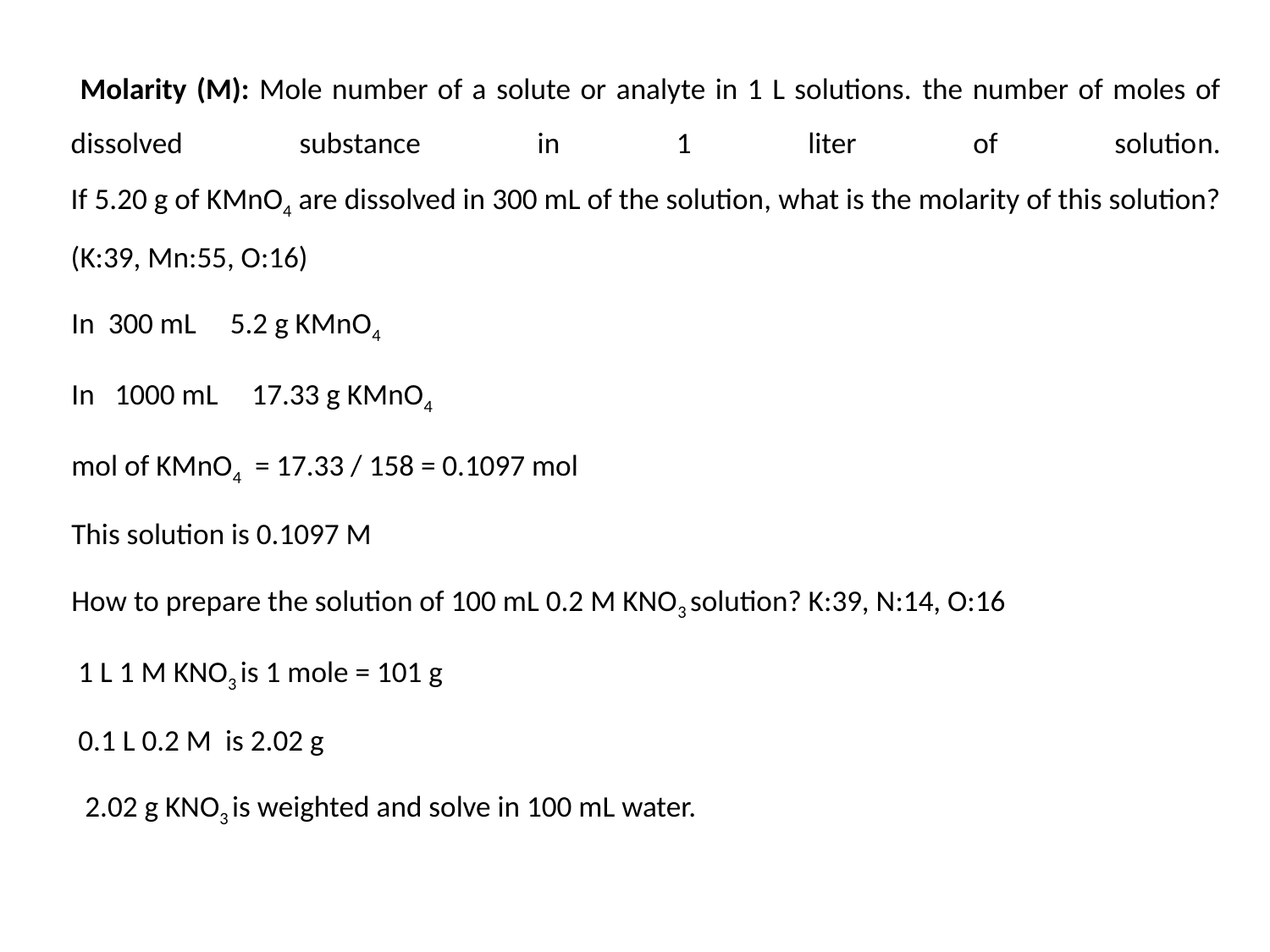

Molarity (M): Mole number of a solute or analyte in 1 L solutions. the number of moles of dissolved substance in 1 liter of solution.
If 5.20 g of KMnO4 are dissolved in 300 mL of the solution, what is the molarity of this solution? (K:39, Mn:55, O:16)
   In  300 mL     5.2 g KMnO4
   In   1000 mL     17.33 g KMnO4
   mol of KMnO4  = 17.33 / 158 = 0.1097 mol
   This solution is 0.1097 M
   How to prepare the solution of 100 mL 0.2 M KNO3 solution? K:39, N:14, O:16
    1 L 1 M KNO3 is 1 mole = 101 g
    0.1 L 0.2 M  is 2.02 g
     2.02 g KNO3 is weighted and solve in 100 mL water.